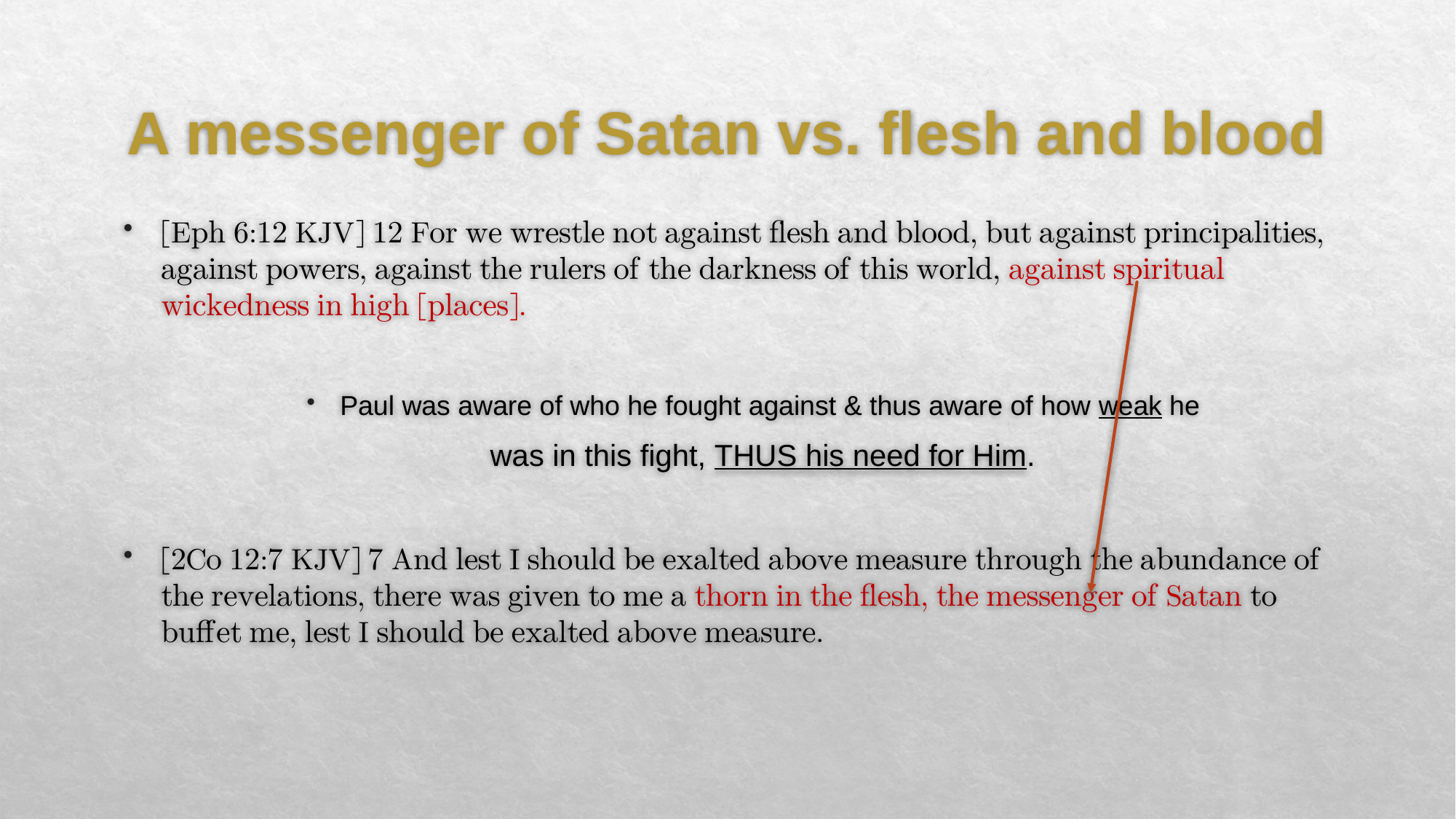

# A messenger of Satan vs. flesh and blood
[Eph 6:12 KJV] 12 For we wrestle not against flesh and blood, but against principalities, against powers, against the rulers of the darkness of this world, against spiritual wickedness in high [places].

Paul was aware of who he fought against & thus aware of how weak he
        was in this fight, THUS his need for Him.

[2Co 12:7 KJV] 7 And lest I should be exalted above measure through the abundance of the revelations, there was given to me a thorn in the flesh, the messenger of Satan to buffet me, lest I should be exalted above measure.